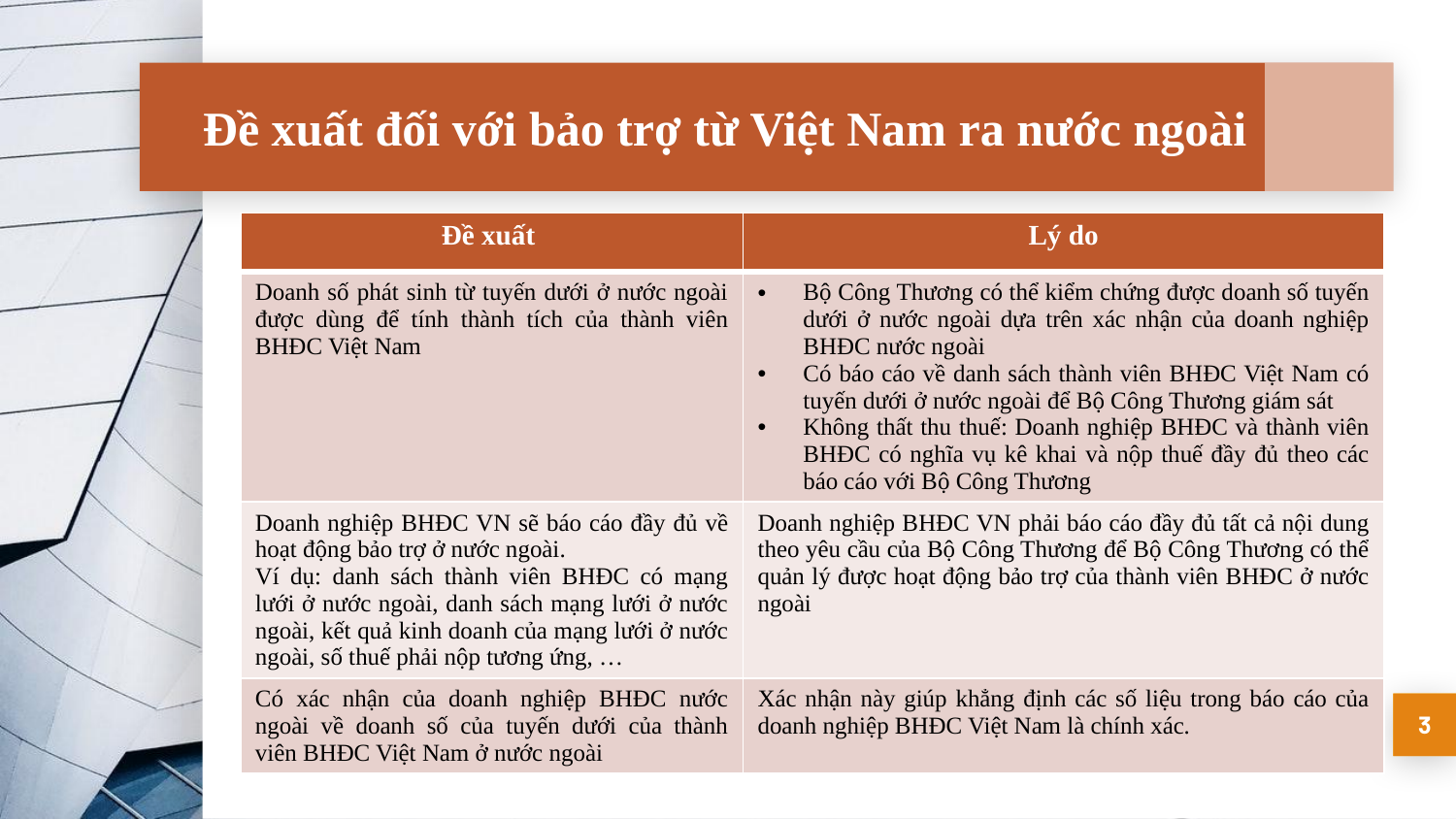

# Đề xuất đối với bảo trợ từ Việt Nam ra nước ngoài
| Đề xuất | Lý do |
| --- | --- |
| Doanh số phát sinh từ tuyến dưới ở nước ngoài được dùng để tính thành tích của thành viên BHĐC Việt Nam | Bộ Công Thương có thể kiểm chứng được doanh số tuyến dưới ở nước ngoài dựa trên xác nhận của doanh nghiệp BHĐC nước ngoài Có báo cáo về danh sách thành viên BHĐC Việt Nam có tuyến dưới ở nước ngoài để Bộ Công Thương giám sát Không thất thu thuế: Doanh nghiệp BHĐC và thành viên BHĐC có nghĩa vụ kê khai và nộp thuế đầy đủ theo các báo cáo với Bộ Công Thương |
| Doanh nghiệp BHĐC VN sẽ báo cáo đầy đủ về hoạt động bảo trợ ở nước ngoài. Ví dụ: danh sách thành viên BHĐC có mạng lưới ở nước ngoài, danh sách mạng lưới ở nước ngoài, kết quả kinh doanh của mạng lưới ở nước ngoài, số thuế phải nộp tương ứng, … | Doanh nghiệp BHĐC VN phải báo cáo đầy đủ tất cả nội dung theo yêu cầu của Bộ Công Thương để Bộ Công Thương có thể quản lý được hoạt động bảo trợ của thành viên BHĐC ở nước ngoài |
| Có xác nhận của doanh nghiệp BHĐC nước ngoài về doanh số của tuyến dưới của thành viên BHĐC Việt Nam ở nước ngoài | Xác nhận này giúp khẳng định các số liệu trong báo cáo của doanh nghiệp BHĐC Việt Nam là chính xác. |
3